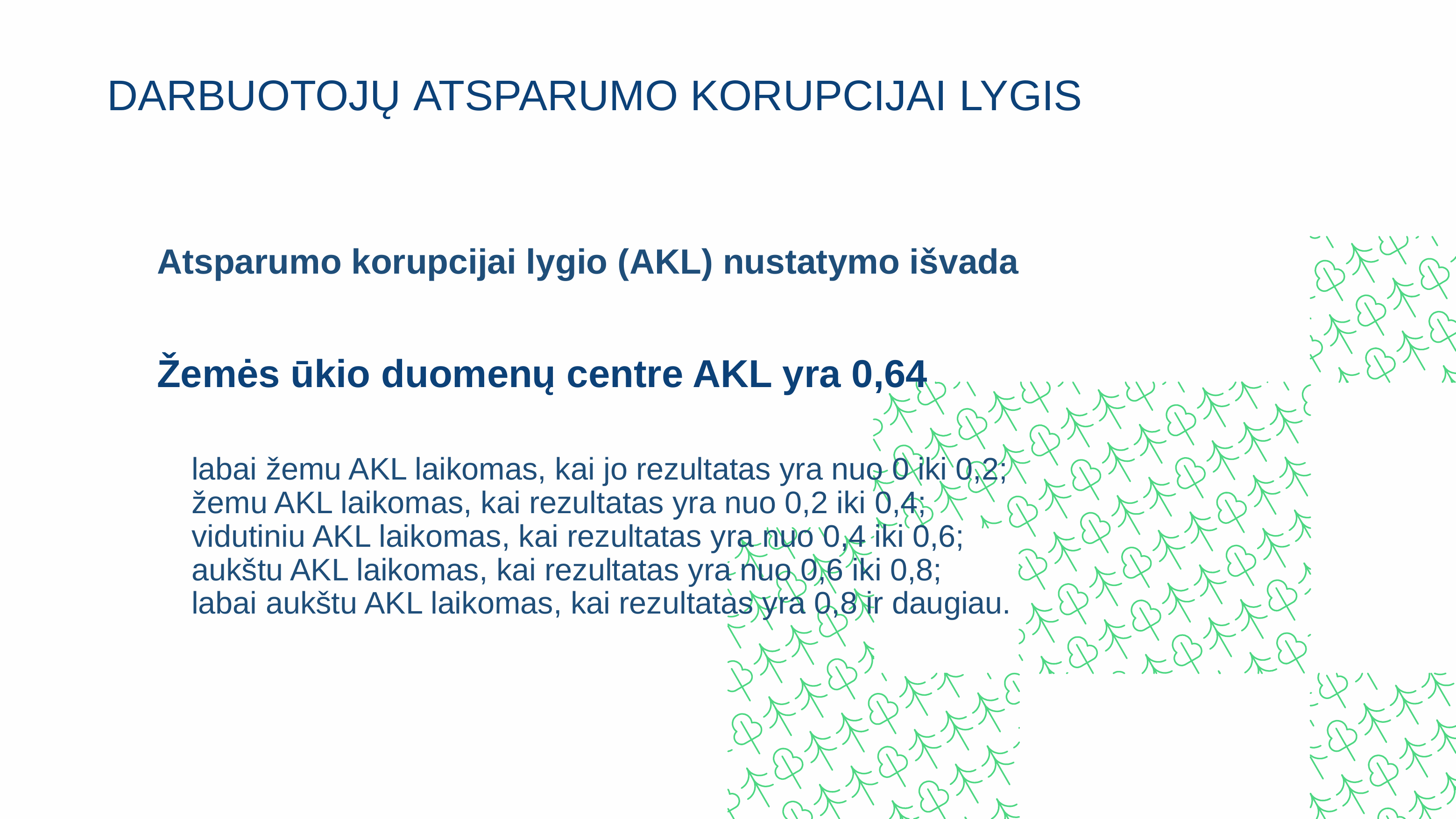

# DARBUOTOJŲ ATSPARUMO KORUPCIJAI LYGIS
Atsparumo korupcijai lygio (AKL) nustatymo išvada

Žemės ūkio duomenų centre AKL yra 0,64

labai žemu AKL laikomas, kai jo rezultatas yra nuo 0 iki 0,2;
žemu AKL laikomas, kai rezultatas yra nuo 0,2 iki 0,4;
vidutiniu AKL laikomas, kai rezultatas yra nuo 0,4 iki 0,6;
aukštu AKL laikomas, kai rezultatas yra nuo 0,6 iki 0,8;
labai aukštu AKL laikomas, kai rezultatas yra 0,8 ir daugiau.